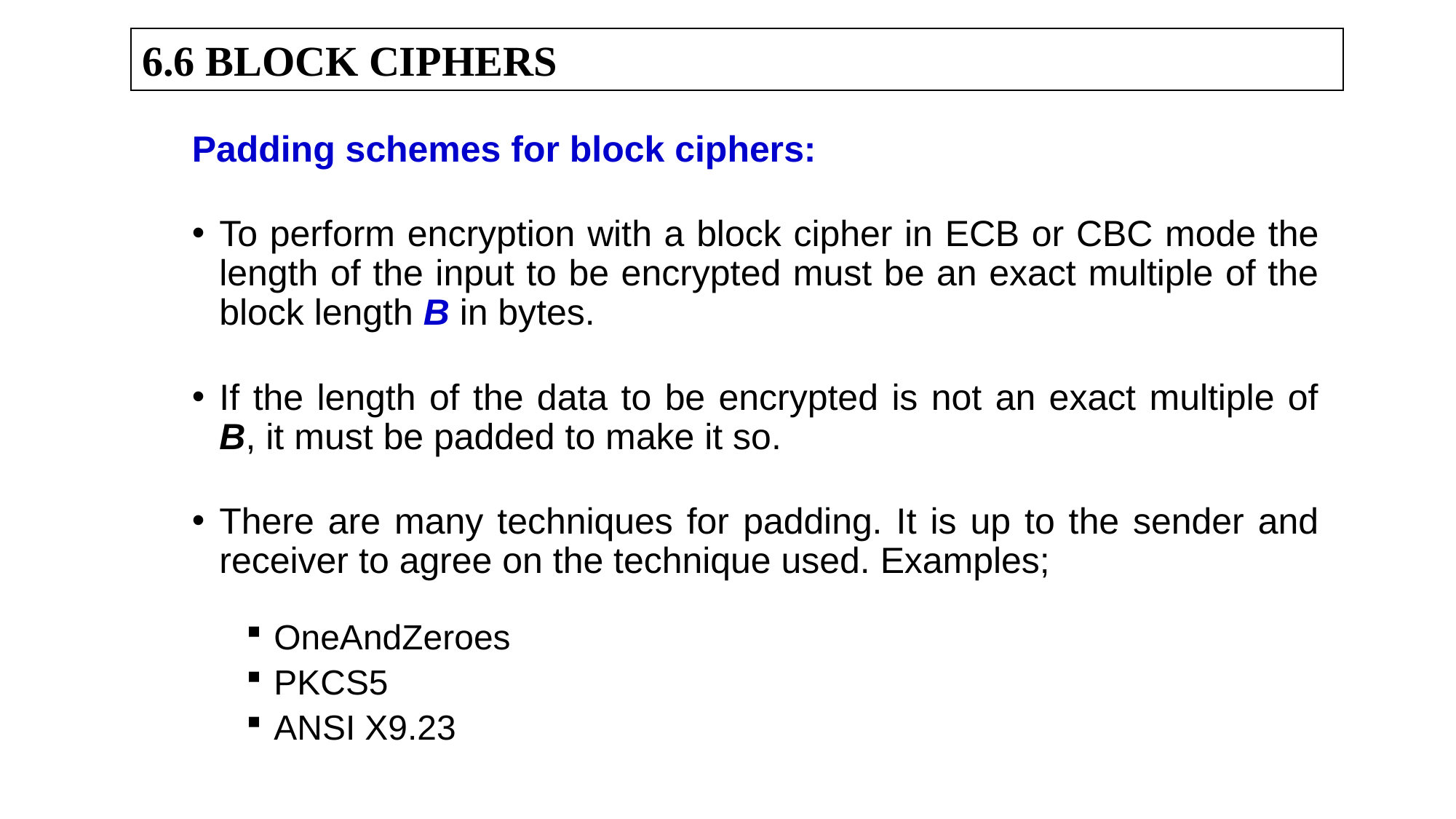

6.6 BLOCK CIPHERS
Padding schemes for block ciphers:
To perform encryption with a block cipher in ECB or CBC mode the length of the input to be encrypted must be an exact multiple of the block length B in bytes.
If the length of the data to be encrypted is not an exact multiple of B, it must be padded to make it so.
There are many techniques for padding. It is up to the sender and receiver to agree on the technique used. Examples;
OneAndZeroes
PKCS5
ANSI X9.23